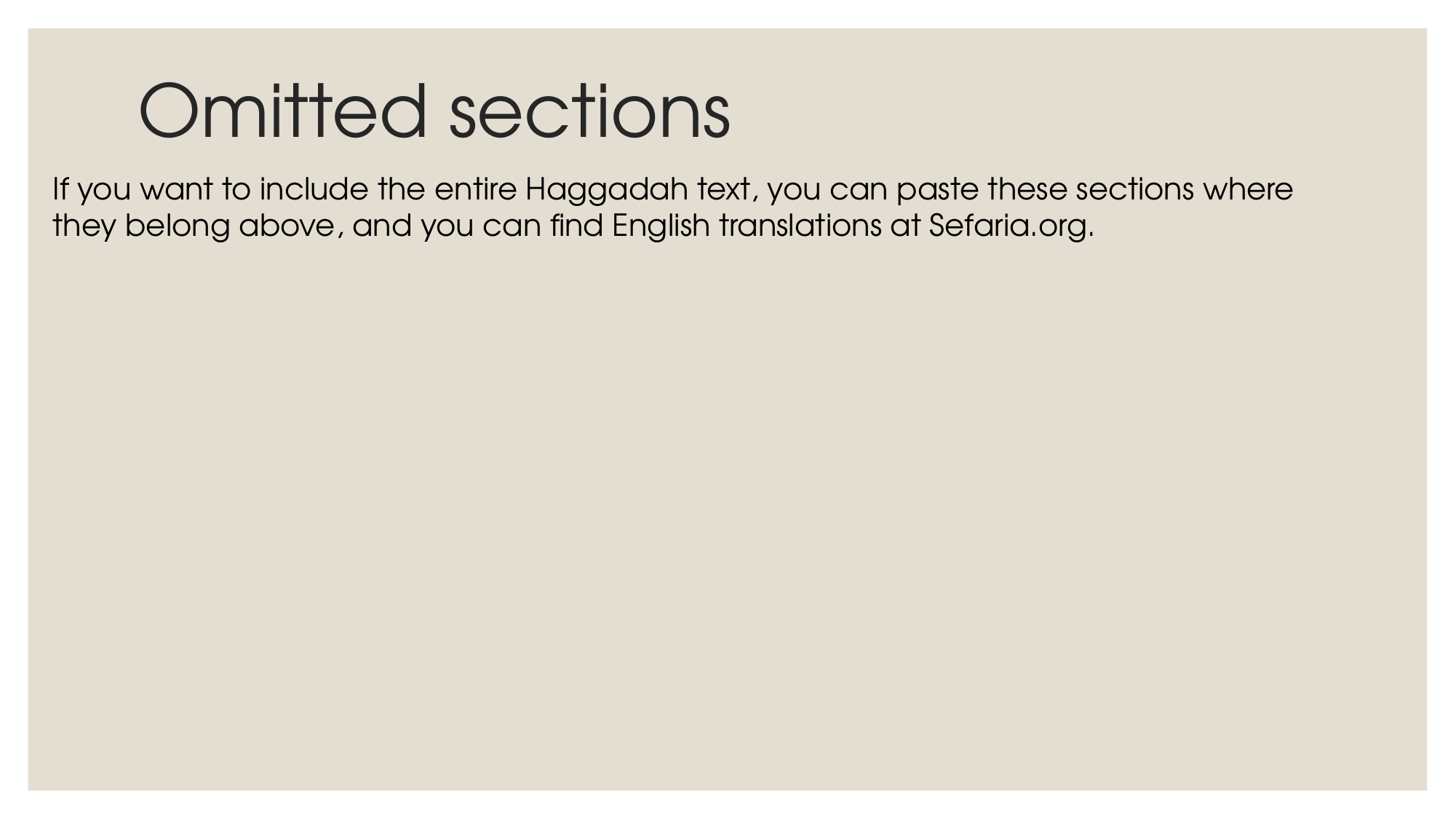

# Omitted sections
If you want to include the entire Haggadah text, you can paste these sections where they belong above, and you can find English translations at Sefaria.org.